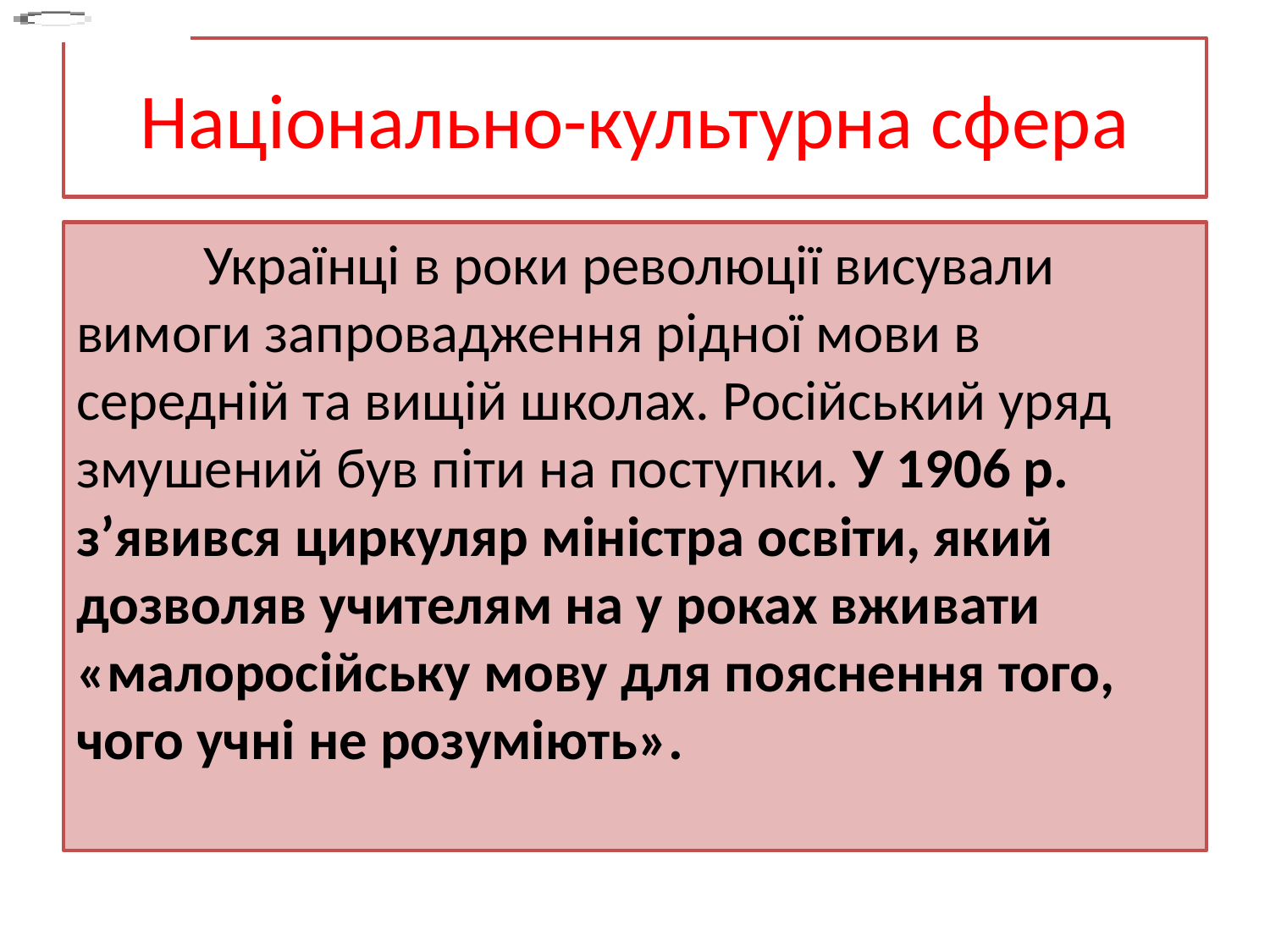

# Національно-культурна сфера
	Українці в роки революції висували вимоги запровадження рідної мови в середній та вищій школах. Російський уряд змушений був піти на поступки. У 1906 р. з’явився циркуляр міністра освіти, який дозволяв учителям на у роках вживати «малоросійську мову для пояснення того, чого учні не розуміють».